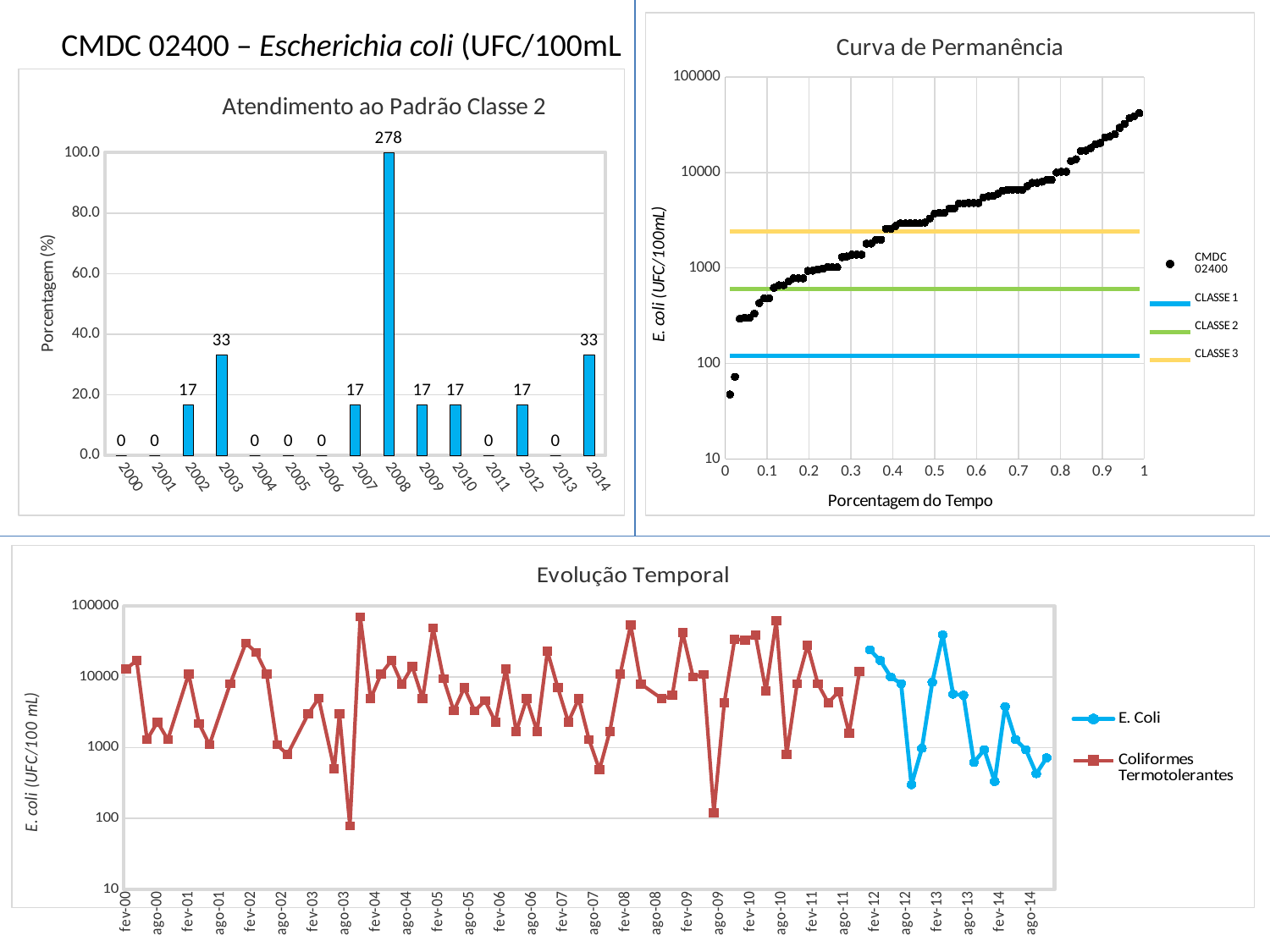

### Chart: Curva de Permanência

| Category |  |  |  |  |
|---|---|---|---|---|
CMDC 02400 – Escherichia coli (UFC/100mL
Curva de Permanência

### Chart: Atendimento ao Padrão Classe 2

| Category |  |
|---|---|
| 2000 | 0.0 |
| 2001 | 0.0 |
| 2002 | 16.666666666666664 |
| 2003 | 33.33333333333333 |
| 2004 | 0.0 |
| 2005 | 0.0 |
| 2006 | 0.0 |
| 2007 | 16.666666666666664 |
| 2008 | 277.7777777777775 |
| 2009 | 16.666666666666664 |
| 2010 | 16.666666666666664 |
| 2011 | 0.0 |
| 2012 | 16.666666666666664 |
| 2013 | 0.0 |
| 2014 | 33.33333333333333 |
Atendimento ao Padrão  Classe 2
Evolução Temporal

[unsupported chart]